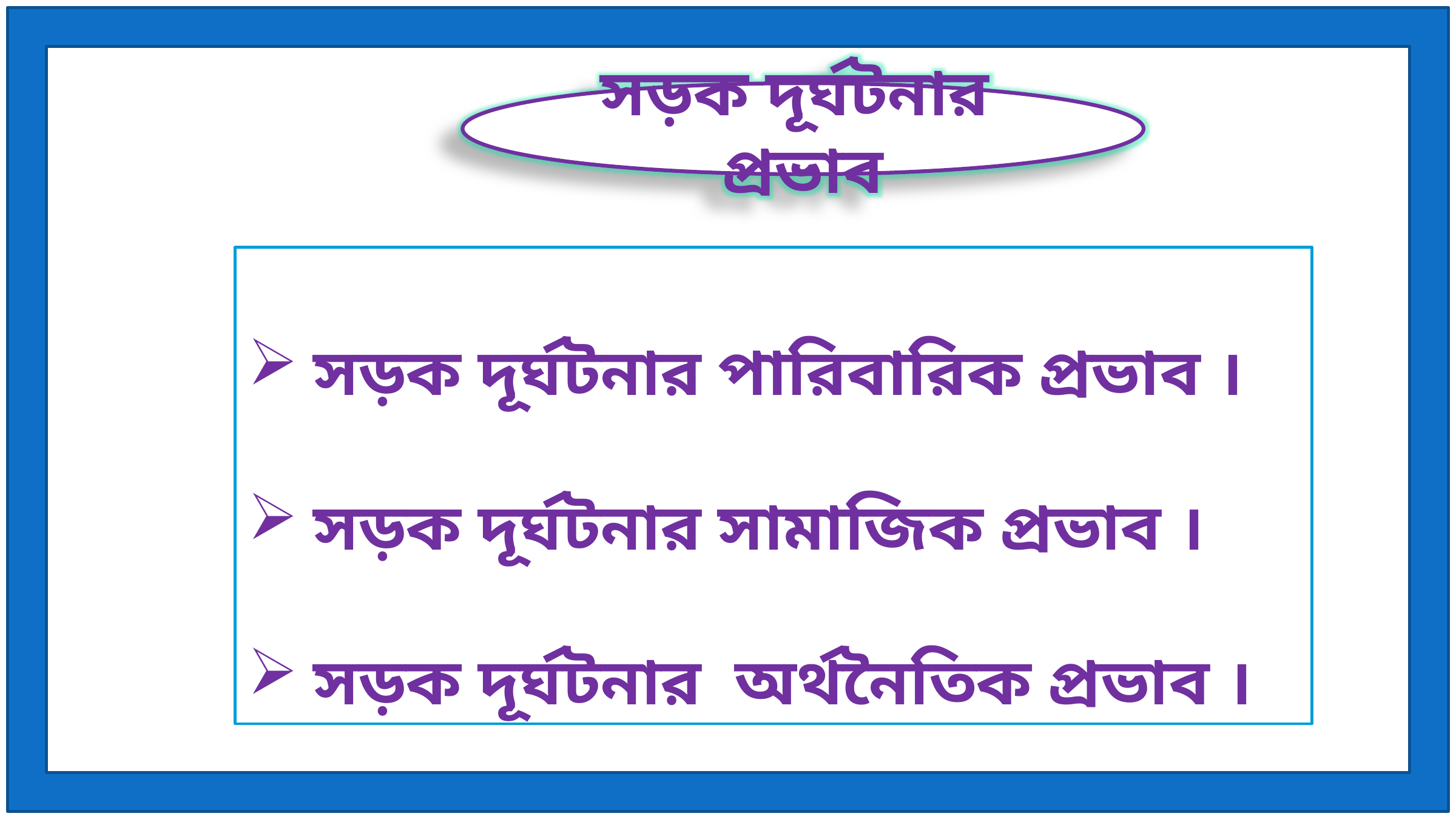

সড়ক দূর্ঘটনার  প্রভাব
সড়ক দূর্ঘটনার পারিবারিক প্রভাব ।
সড়ক দূর্ঘটনার সামাজিক প্রভাব ।
সড়ক দূর্ঘটনার  অর্থনৈতিক প্রভাব ।